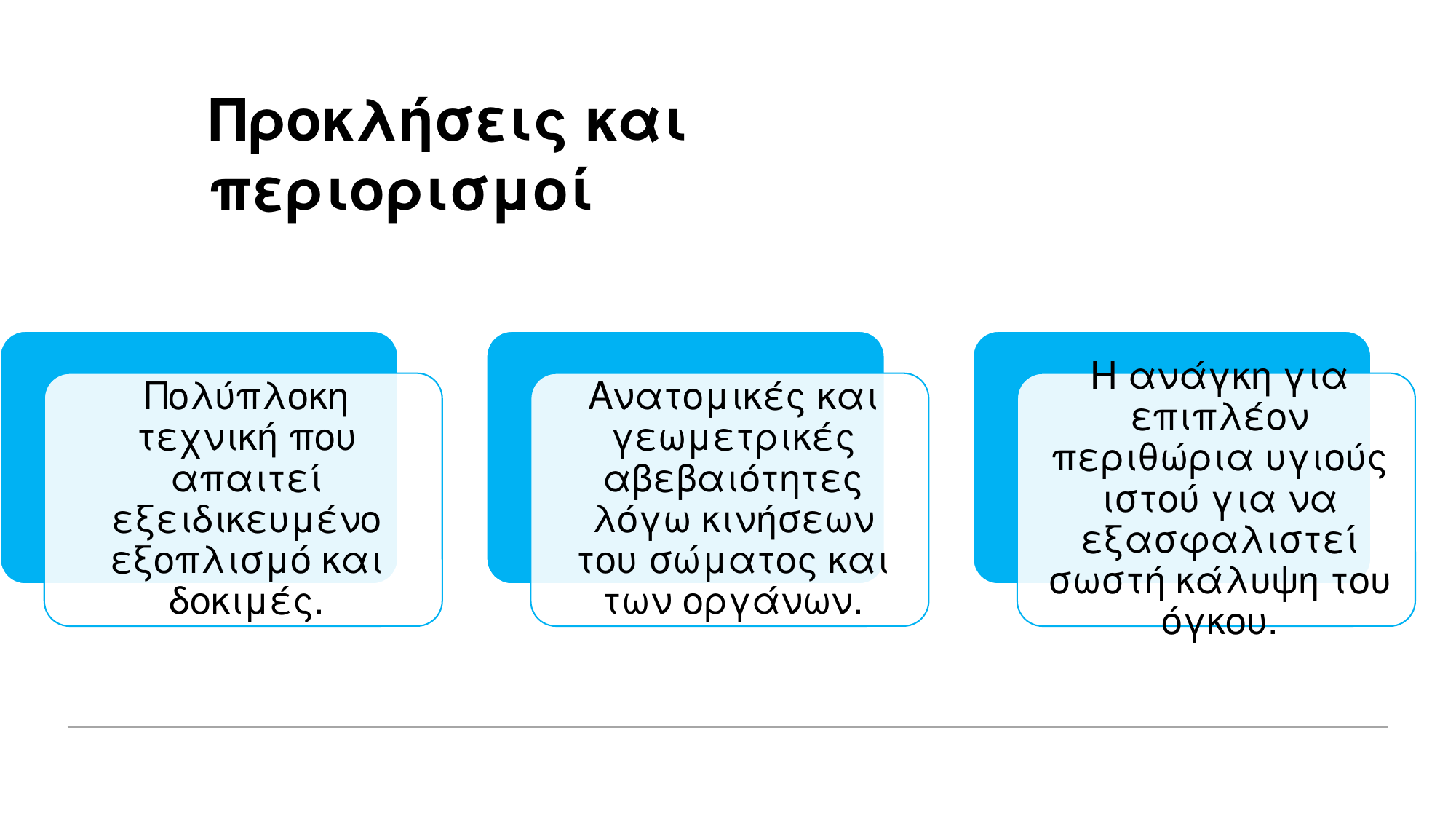

# Προκλήσεις και περιορισμοί
Πολύπλοκη τεχνική που απαιτεί εξειδικευμένο εξοπλισμό και δοκιμές.
Ανατομικές και γεωμετρικές αβεβαιότητες λόγω κινήσεων του σώματος και των οργάνων.
Η ανάγκη για επιπλέον περιθώρια υγιούς ιστού για να εξασφαλιστεί σωστή κάλυψη του όγκου.